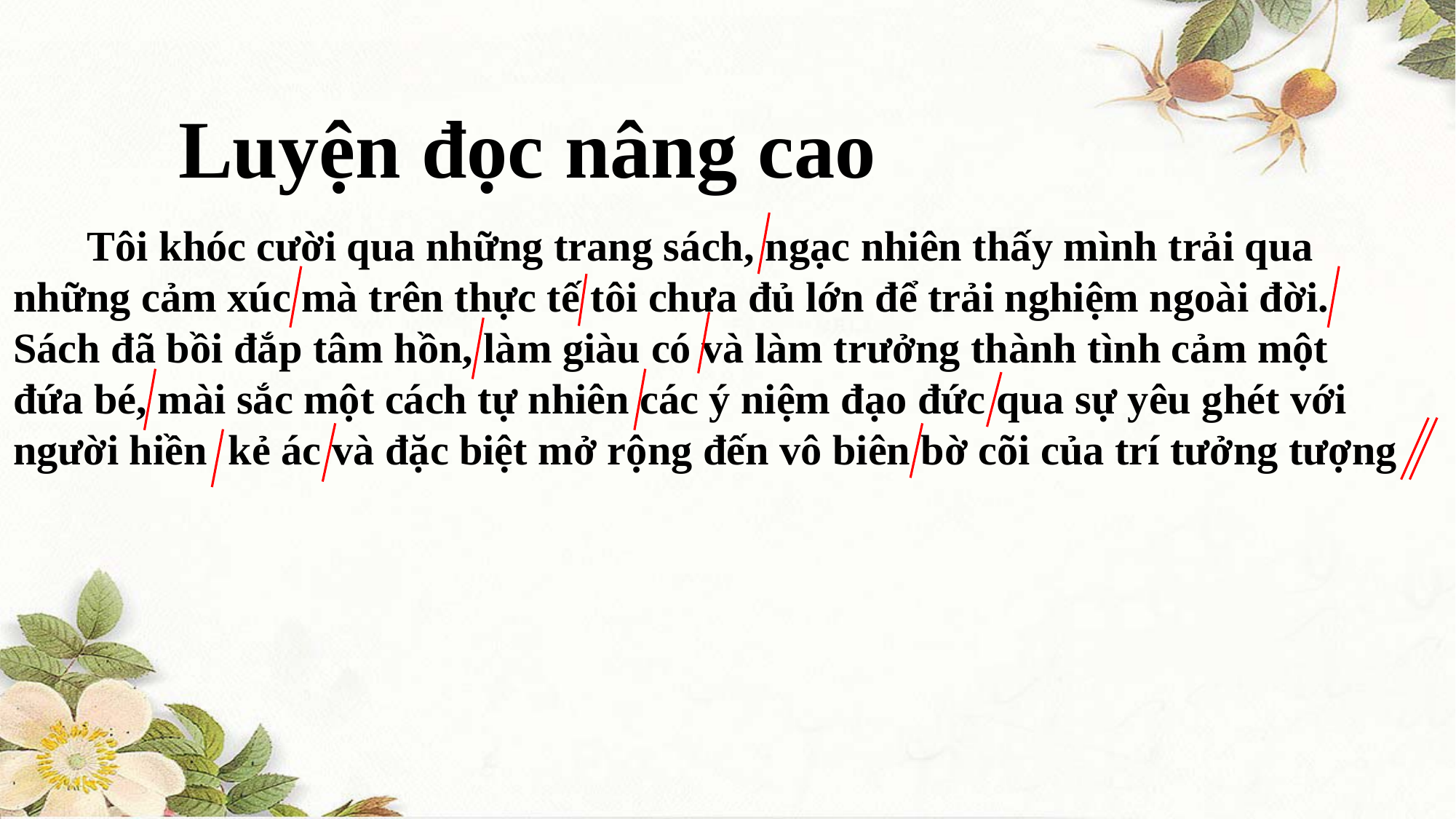

Luyện đọc nâng cao
       Tôi khóc cười qua những trang sách, ngạc nhiên thấy mình trải qua những cảm xúc mà trên thực tế tôi chưa đủ lớn để trải nghiệm ngoài đời. Sách đã bồi đắp tâm hồn, làm giàu có và làm trưởng thành tình cảm một đứa bé, mài sắc một cách tự nhiên các ý niệm đạo đức qua sự yêu ghét với người hiền  kẻ ác và đặc biệt mở rộng đến vô biên bờ cõi của trí tưởng tượng